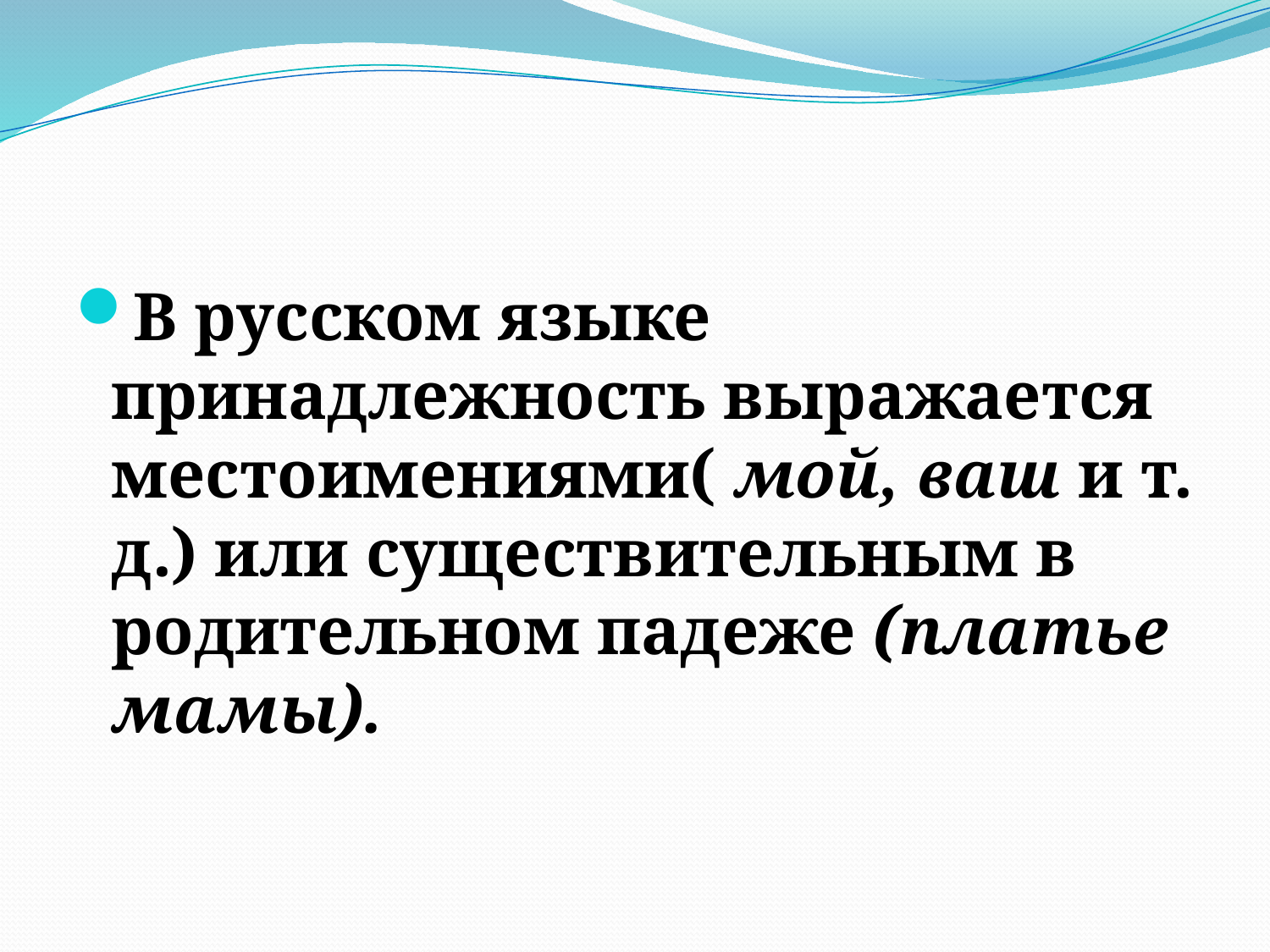

#
В русском языке принадлежность выражается местоимениями( мой, ваш и т. д.) или существительным в родительном падеже (платье мамы).